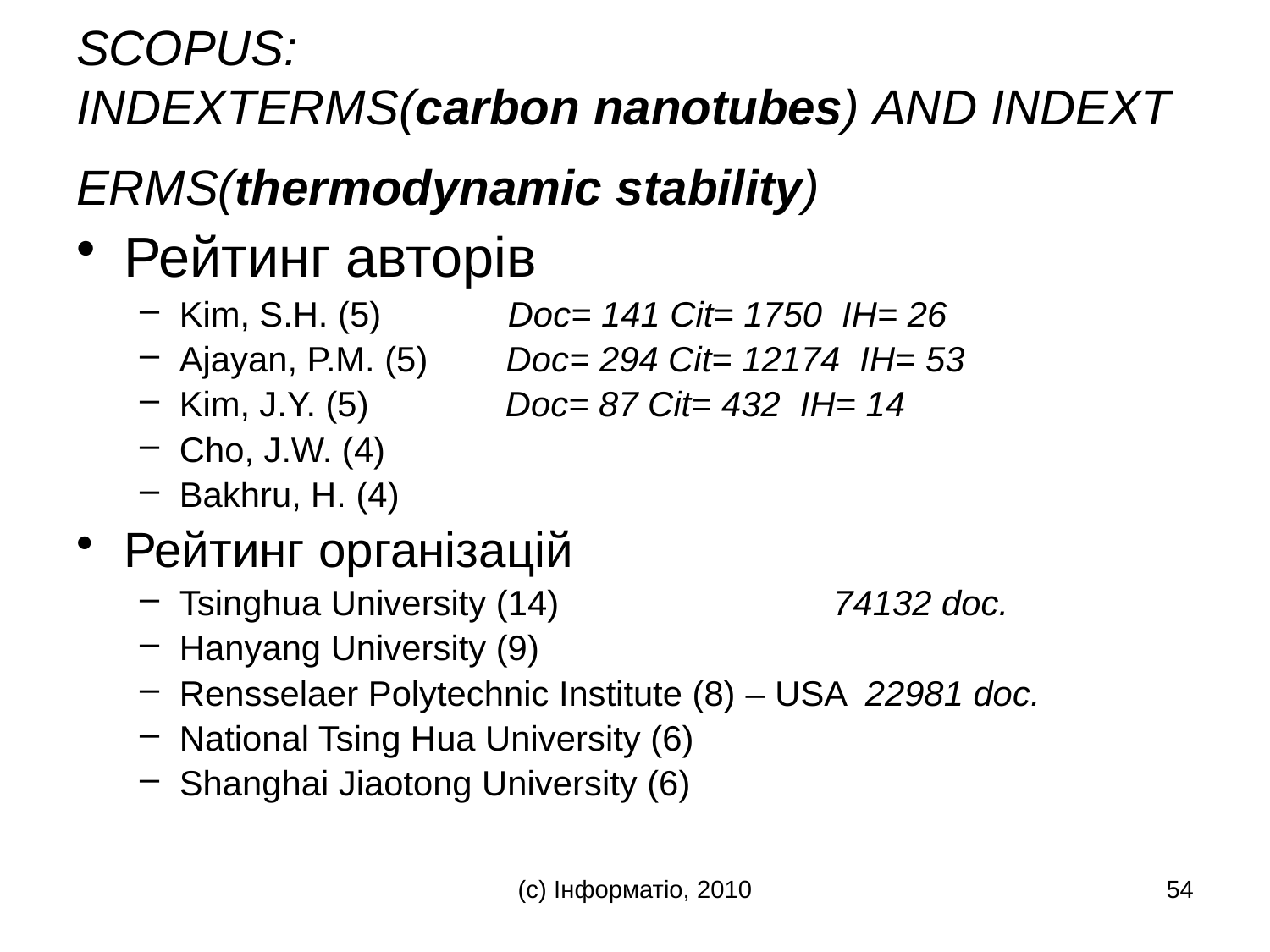

# SCOPUS: INDEXTERMS(carbon nanotubes) AND INDEXTERMS(thermodynamic stability)
Рейтинг авторів
Kim, S.H. (5)             Doc= 141 Cit= 1750  IH= 26
Ajayan, P.M. (5)        Doc= 294 Cit= 12174  IH= 53
Kim, J.Y. (5)              Doc= 87 Cit= 432  IH= 14
Cho, J.W. (4)
Bakhru, H. (4)
Рейтинг організацій
Tsinghua University (14)		               74132 doc.
Hanyang University (9)
Rensselaer Polytechnic Institute (8) – USA  22981 doc.
National Tsing Hua University (6)
Shanghai Jiaotong University (6)
(с) Інформатіо, 2010
54